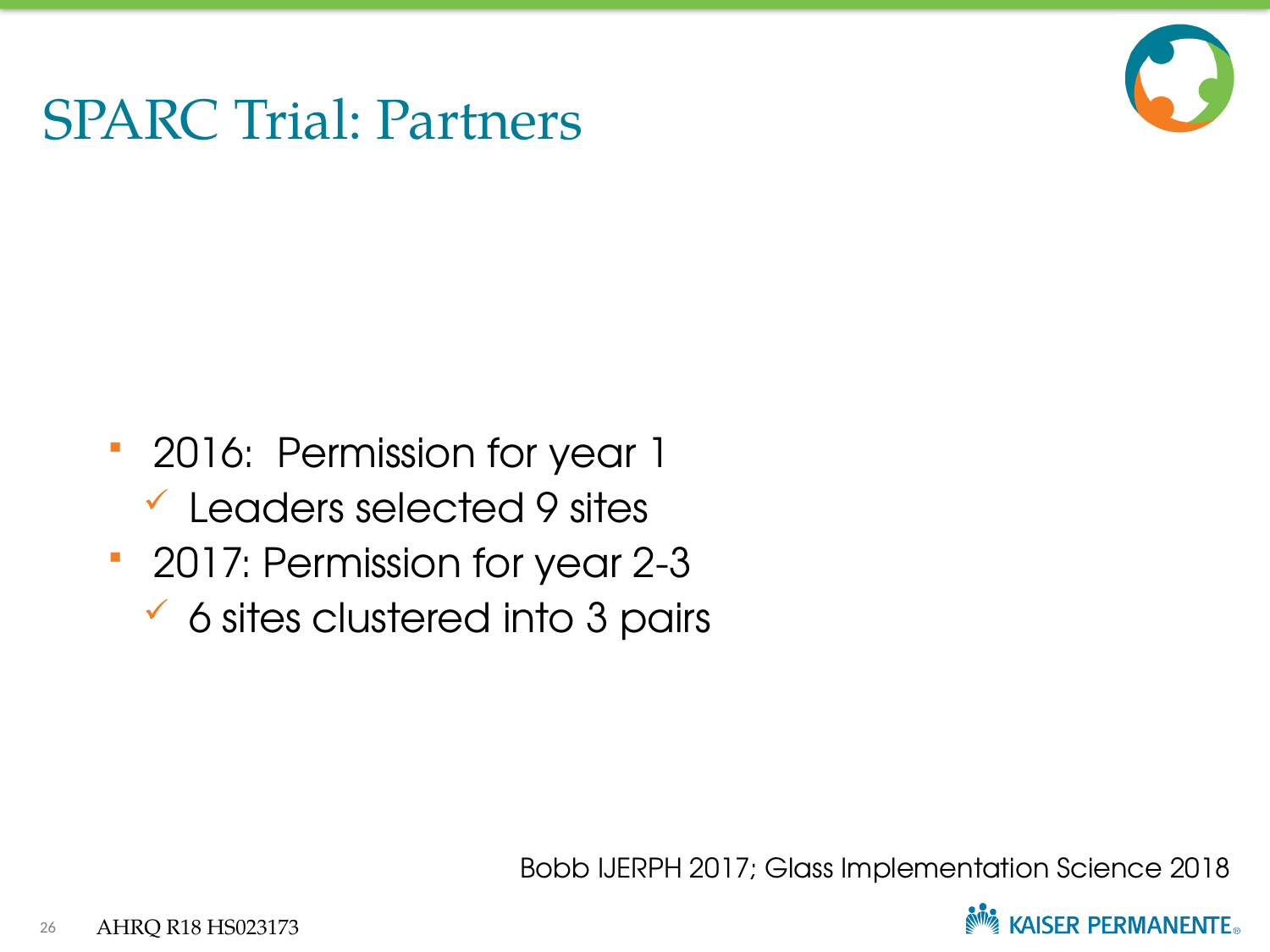

# SPARC Trial: Partners

2016:  Permission for year 1
Leaders selected 9 sites
2017: Permission for year 2-3
6 sites clustered into 3 pairs

Bobb IJERPH 2017; Glass Implementation Science 2018
26